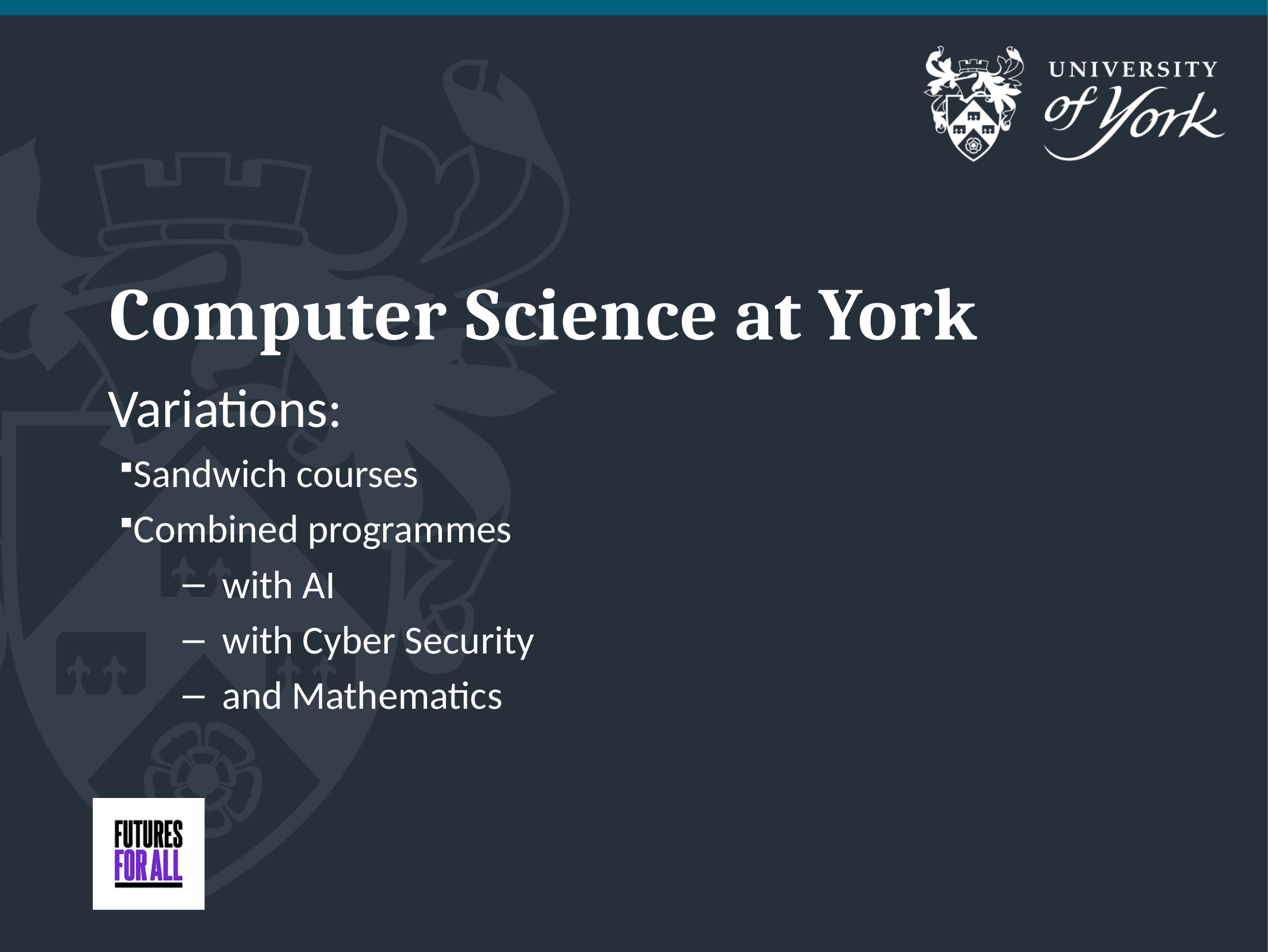

# Computer Science at York
Variations:
Sandwich courses
Combined programmes
with AI
with Cyber Security
and Mathematics